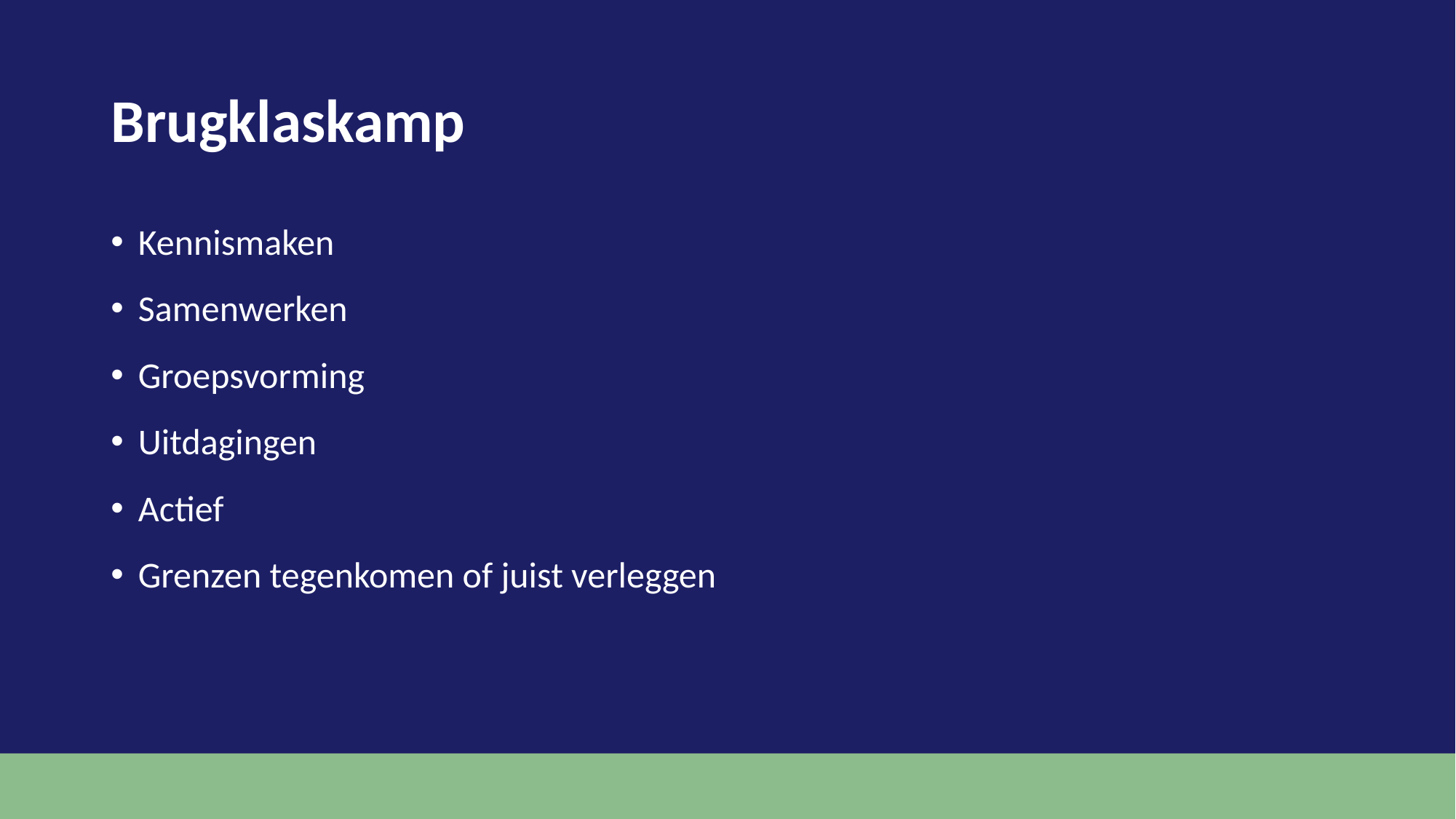

# Brugklaskamp
Kennismaken
Samenwerken
Groepsvorming
Uitdagingen
Actief
Grenzen tegenkomen of juist verleggen